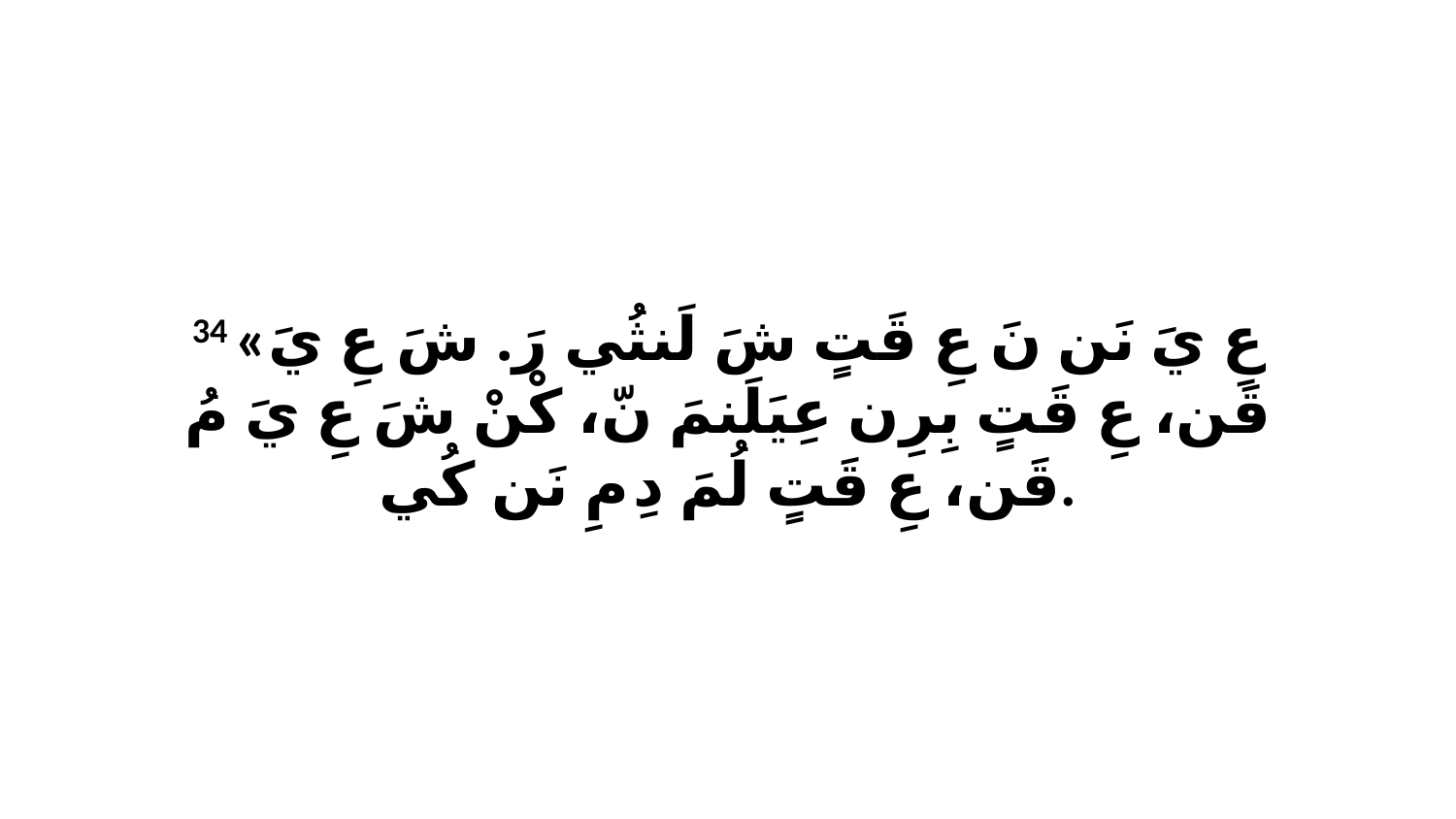

34 «عِ يَ نَن نَ عِ قَتٍ شَ لَنثُي رَ. شَ عِ يَ قَن، عِ قَتٍ بِرِن عِيَلَنمَ نّ، كْنْ شَ عِ يَ مُ قَن، عِ قَتٍ لُمَ دِ مِ نَن كُي.